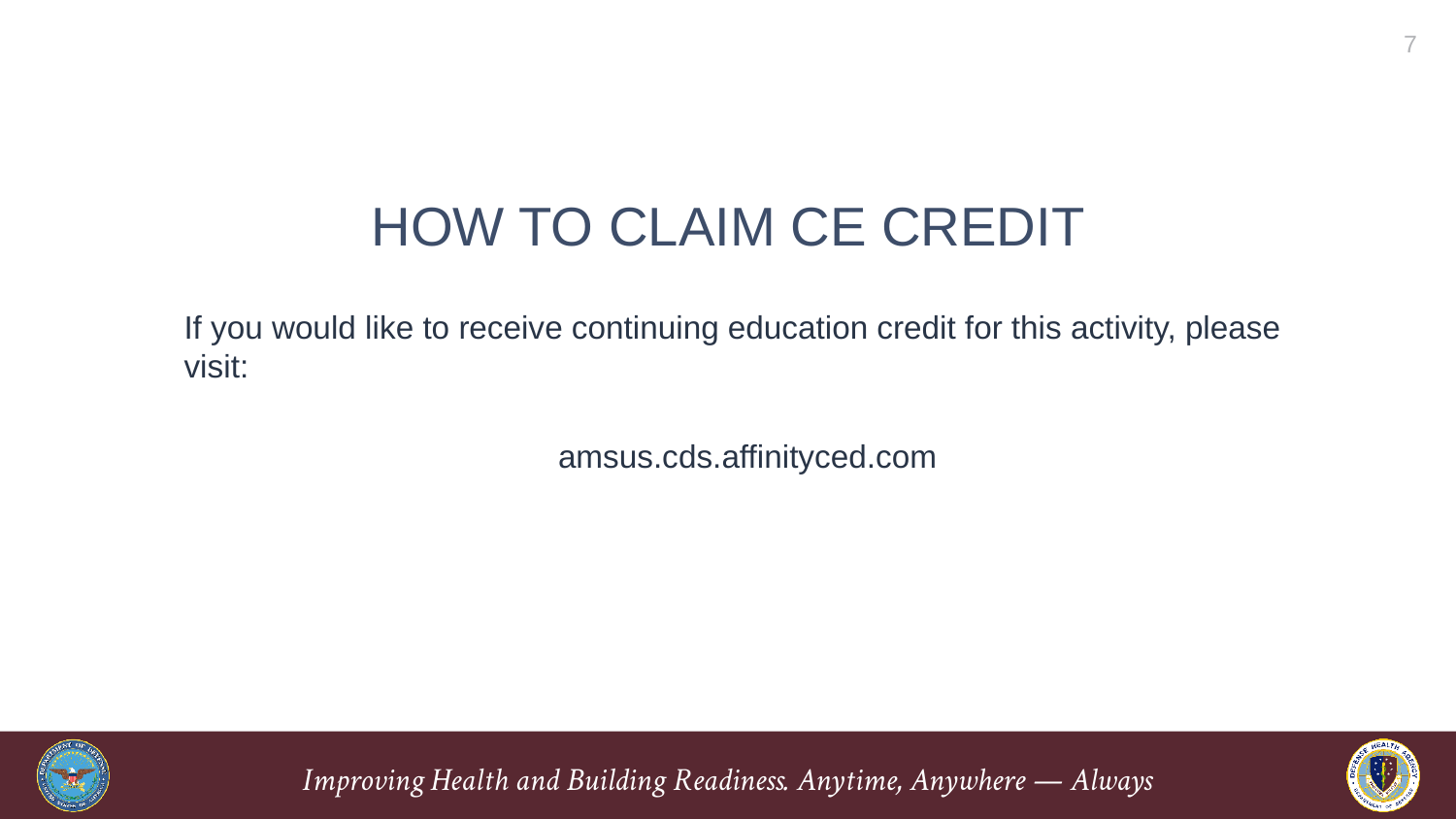

7
How To Claim CE Credit
If you would like to receive continuing education credit for this activity, please visit:

amsus.cds.affinityced.com